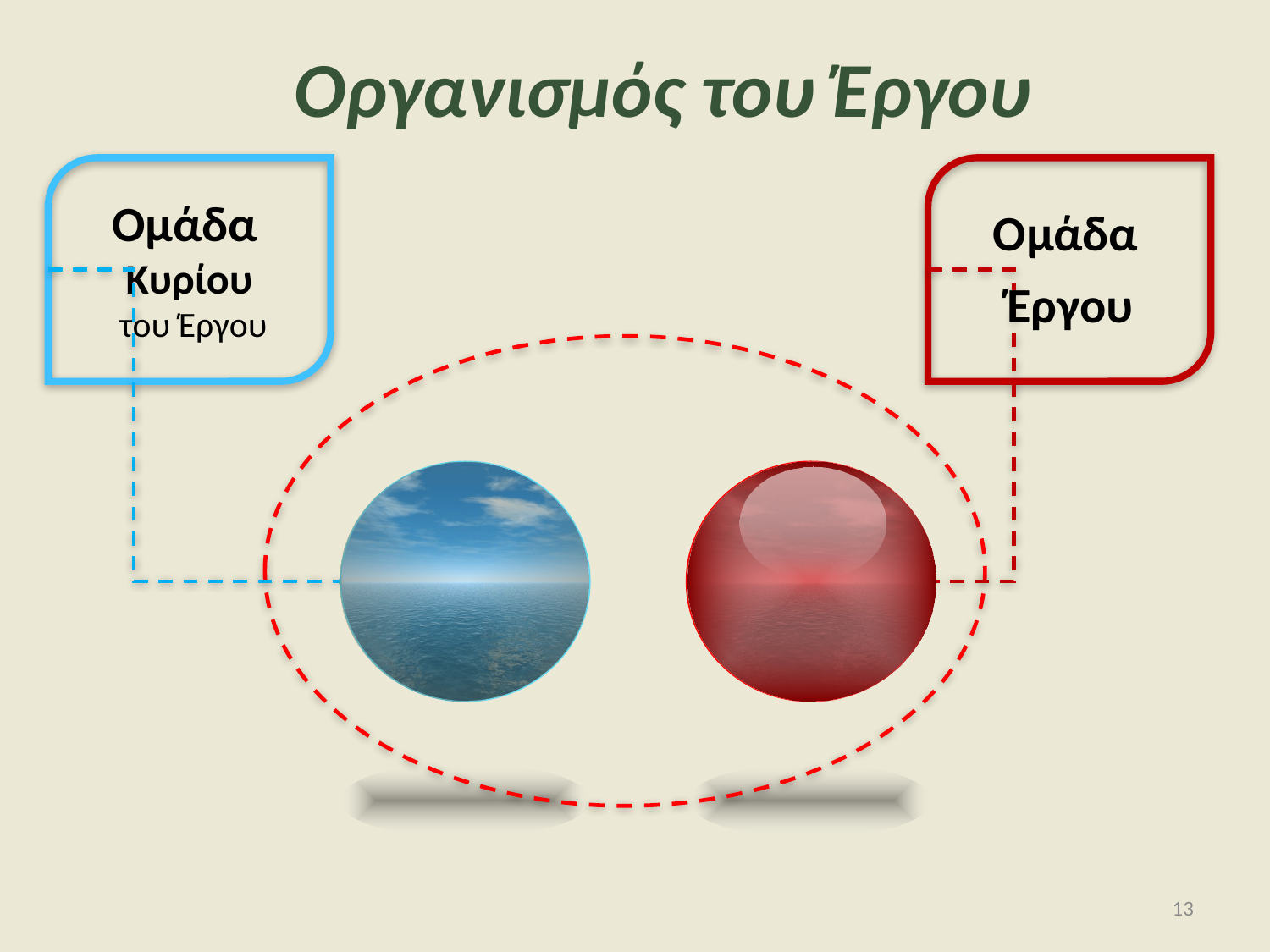

# Οργανισμός του Έργου

Ομάδα
Κυρίου
 του Έργου
Ομάδα

Έργου

13